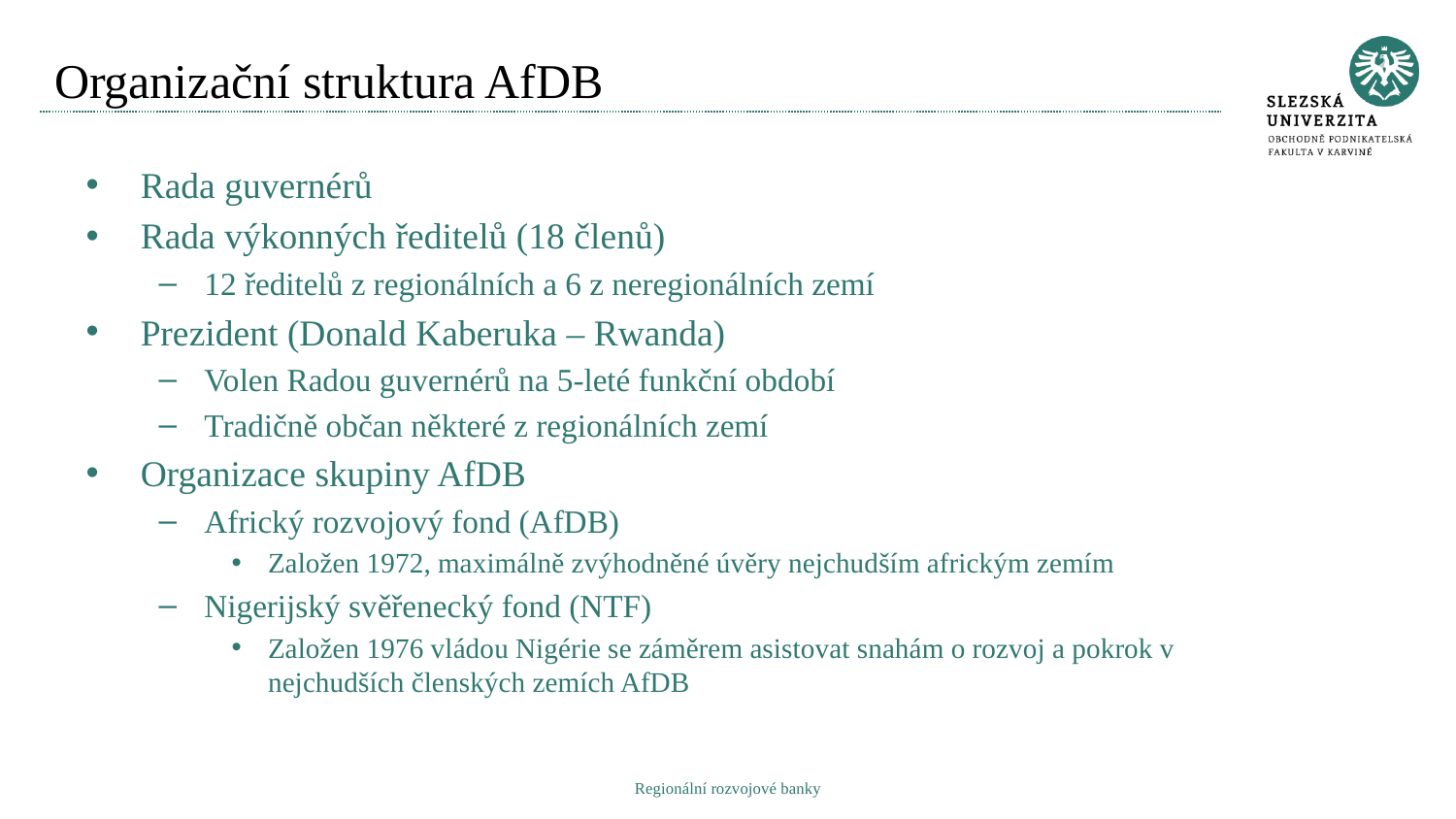

# Organizační struktura AfDB
Rada guvernérů
Rada výkonných ředitelů (18 členů)
12 ředitelů z regionálních a 6 z neregionálních zemí
Prezident (Donald Kaberuka – Rwanda)
Volen Radou guvernérů na 5-leté funkční období
Tradičně občan některé z regionálních zemí
Organizace skupiny AfDB
Africký rozvojový fond (AfDB)
Založen 1972, maximálně zvýhodněné úvěry nejchudším africkým zemím
Nigerijský svěřenecký fond (NTF)
Založen 1976 vládou Nigérie se záměrem asistovat snahám o rozvoj a pokrok v nejchudších členských zemích AfDB